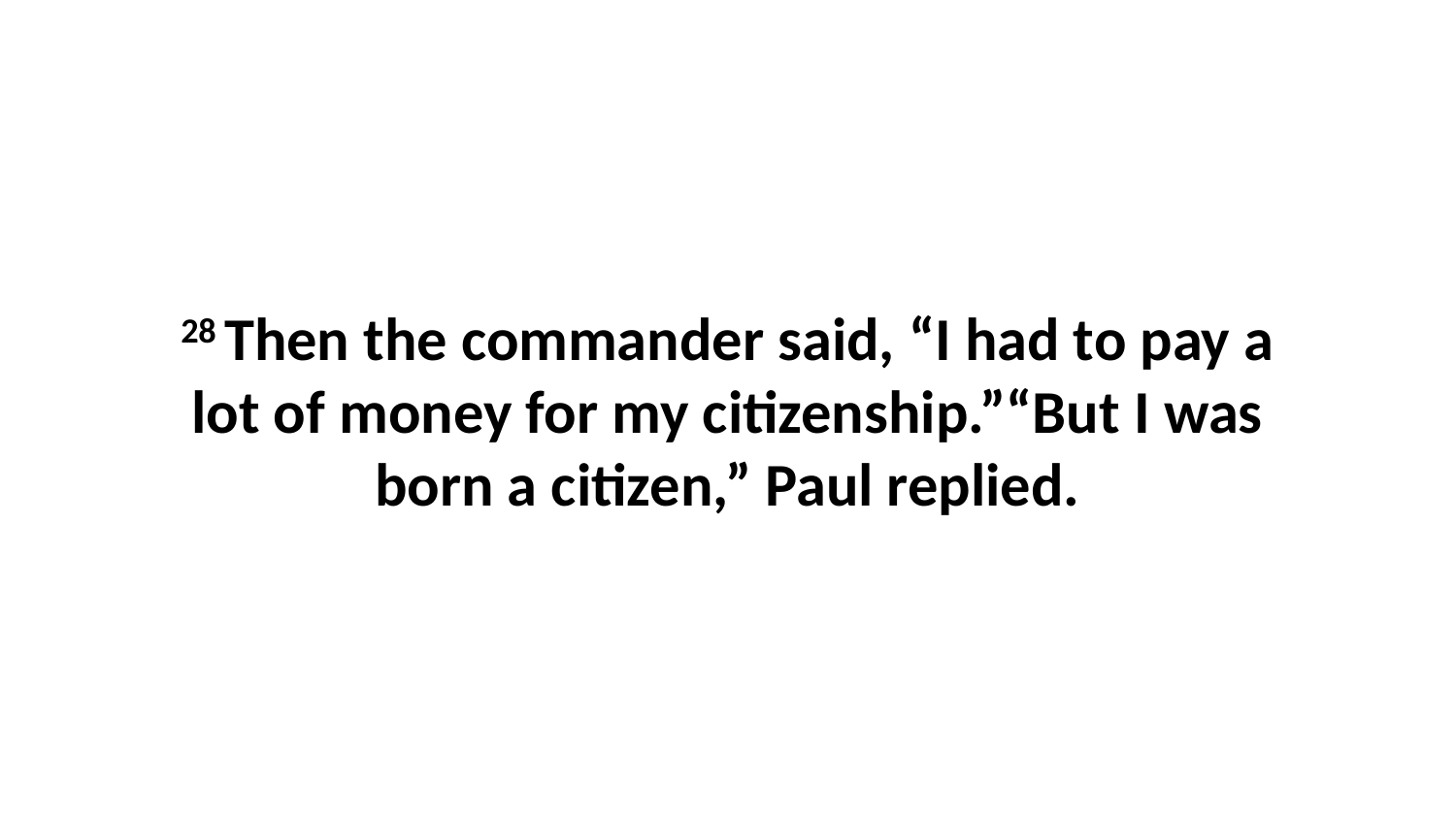

28 Then the commander said, “I had to pay a lot of money for my citizenship.”“But I was born a citizen,” Paul replied.